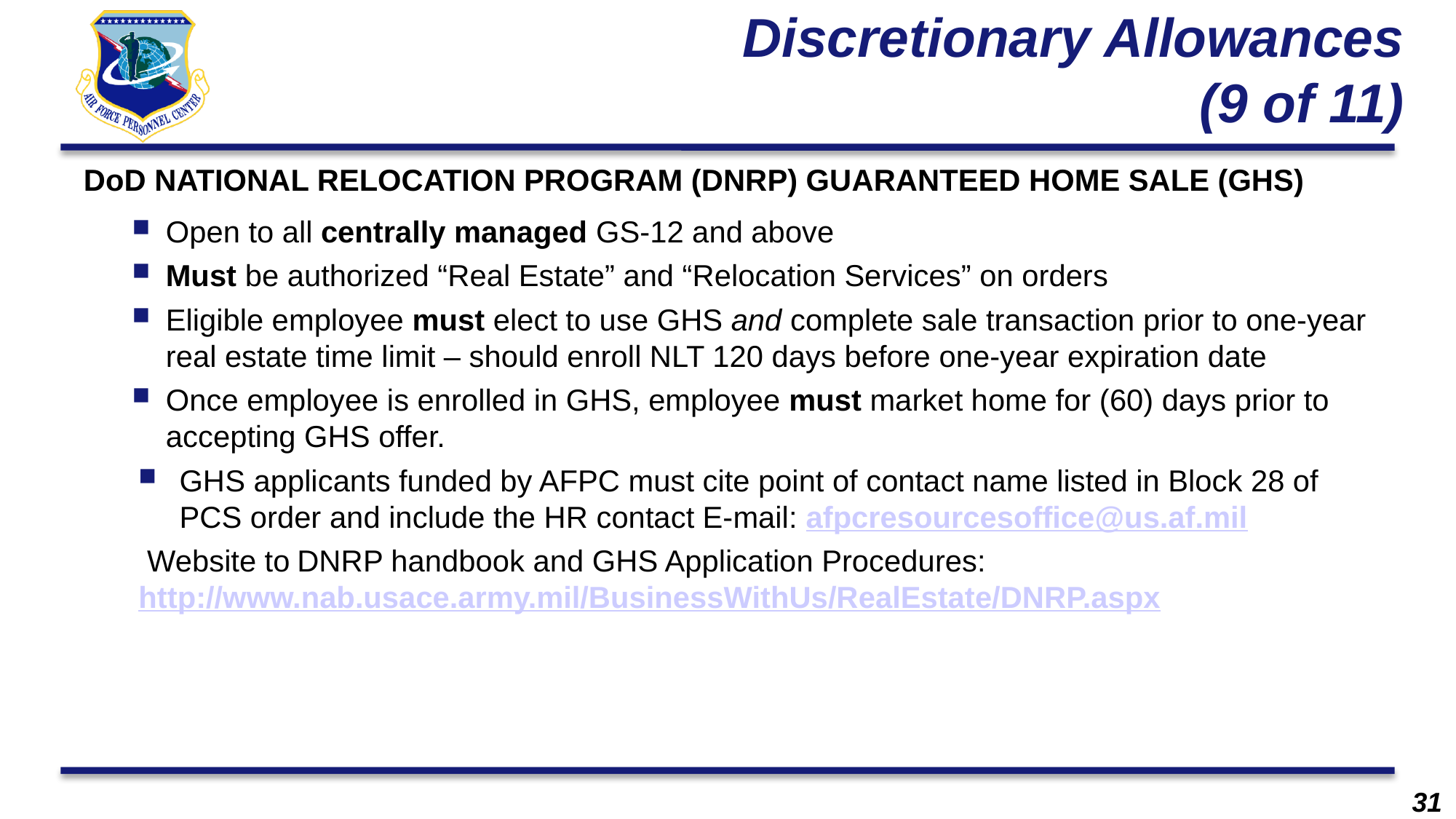

# Discretionary Allowances (9 of 11)
DoD NATIONAL RELOCATION PROGRAM (DNRP) GUARANTEED HOME SALE (GHS)
Open to all centrally managed GS-12 and above
Must be authorized “Real Estate” and “Relocation Services” on orders
Eligible employee must elect to use GHS and complete sale transaction prior to one-year real estate time limit – should enroll NLT 120 days before one-year expiration date
Once employee is enrolled in GHS, employee must market home for (60) days prior to accepting GHS offer.
GHS applicants funded by AFPC must cite point of contact name listed in Block 28 of PCS order and include the HR contact E-mail: afpcresourcesoffice@us.af.mil
 Website to DNRP handbook and GHS Application Procedures: http://www.nab.usace.army.mil/BusinessWithUs/RealEstate/DNRP.aspx
31